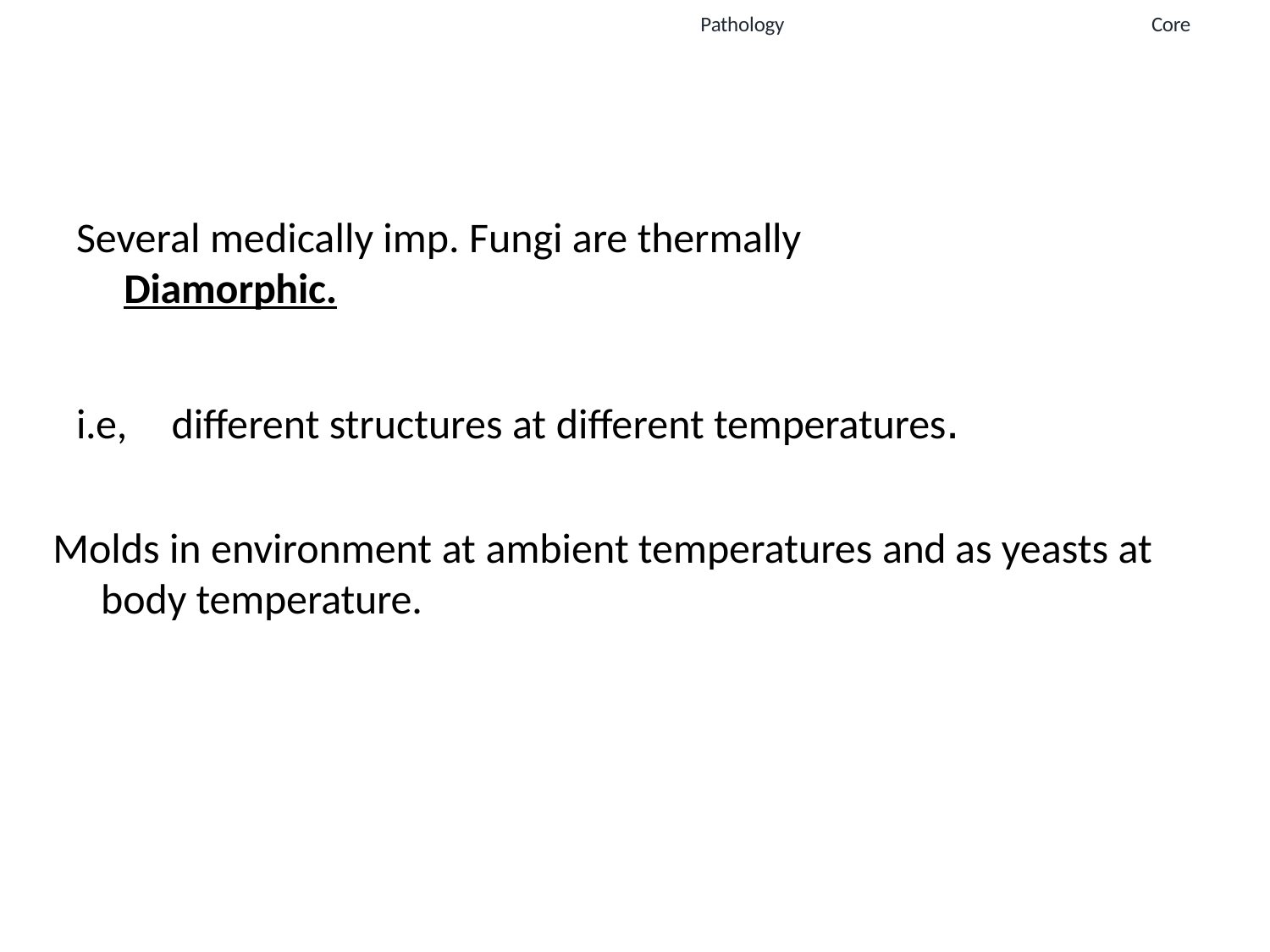

Pathology
Core
Several medically imp. Fungi are thermally
Diamorphic.

i.e,	different structures at different temperatures.
Molds in environment at ambient temperatures and as yeasts at body temperature.